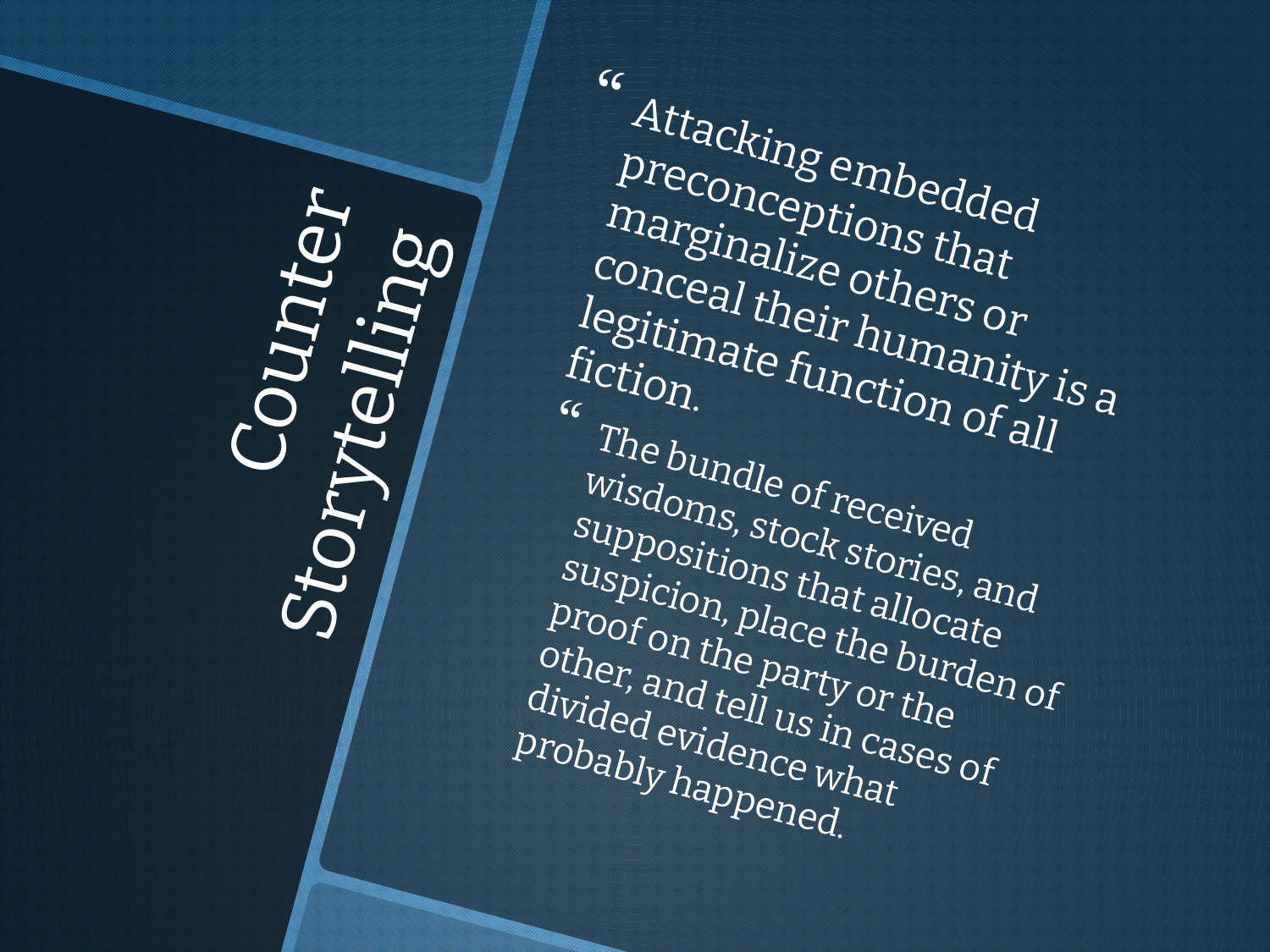

Attacking embedded preconceptions that marginalize others or conceal their humanity is a legitimate function of all fiction.
The bundle of received wisdoms, stock stories, and suppositions that allocate suspicion, place the burden of proof on the party or the other, and tell us in cases of divided evidence what probably happened.

# Counter Storytelling